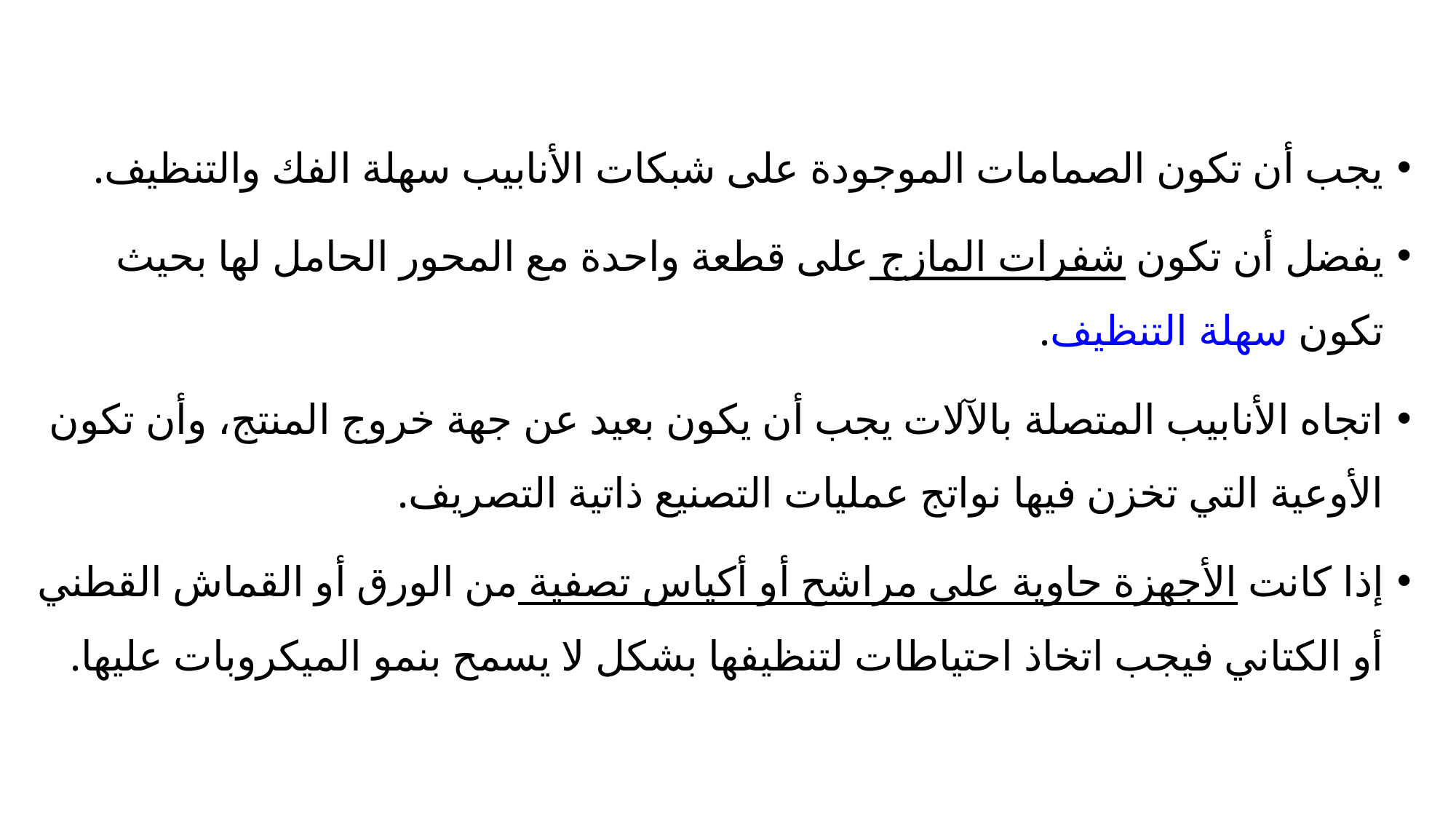

يجب أن تكون الصمامات الموجودة على شبكات الأنابيب سهلة الفك والتنظيف.
يفضل أن تكون شفرات المازج على قطعة واحدة مع المحور الحامل لها بحيث تكون سهلة التنظيف.
اتجاه الأنابيب المتصلة بالآلات يجب أن يكون بعيد عن جهة خروج المنتج، وأن تكون الأوعية التي تخزن فيها نواتج عمليات التصنيع ذاتية التصريف.
إذا كانت الأجهزة حاوية على مراشح أو أكياس تصفية من الورق أو القماش القطني أو الكتاني فيجب اتخاذ احتياطات لتنظيفها بشكل لا يسمح بنمو الميكروبات عليها.